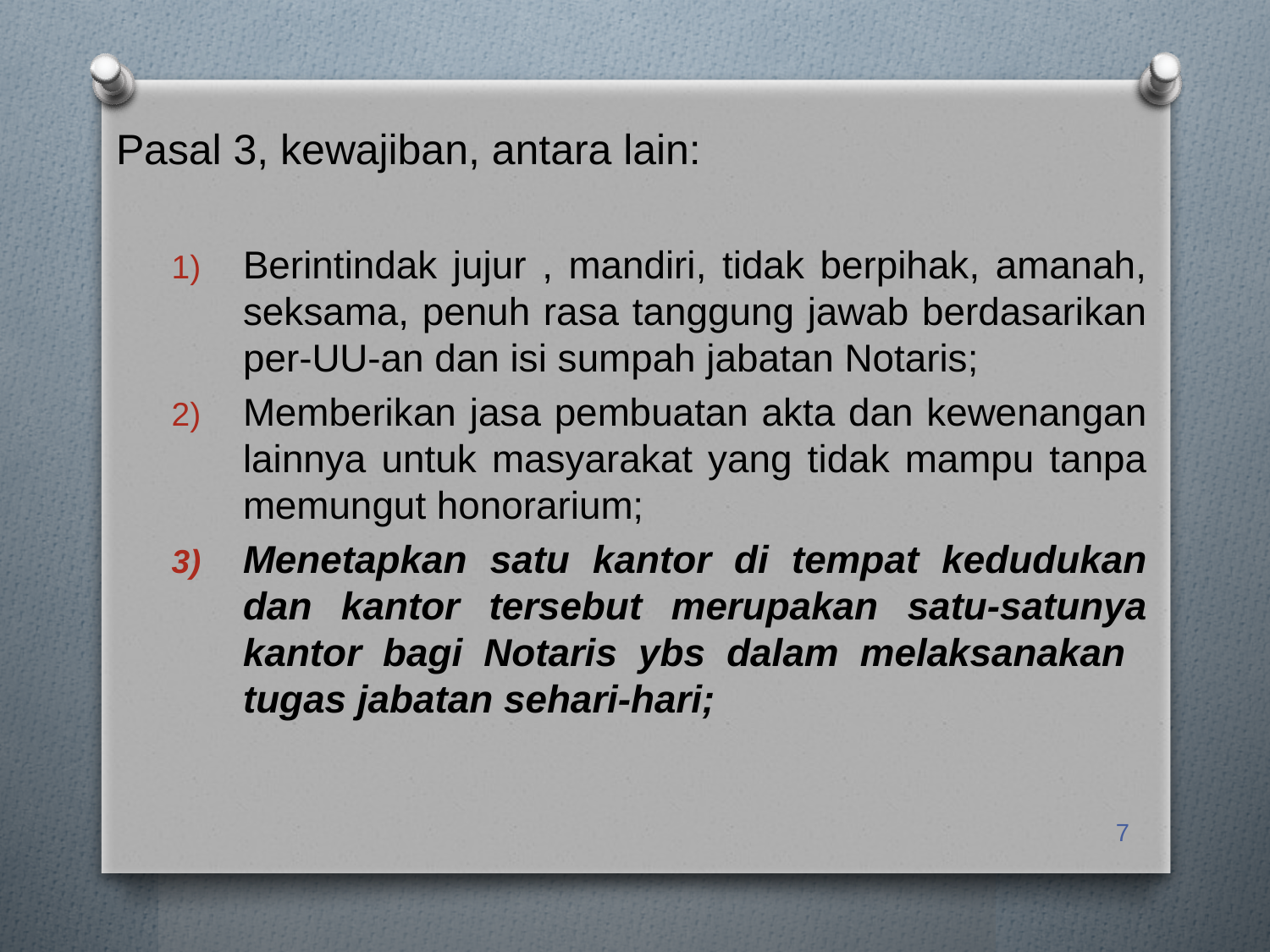

Pasal 3, kewajiban, antara lain:

Berintindak jujur , mandiri, tidak berpihak, amanah, seksama, penuh rasa tanggung jawab berdasarikan per-UU-an dan isi sumpah jabatan Notaris;
Memberikan jasa pembuatan akta dan kewenangan lainnya untuk masyarakat yang tidak mampu tanpa memungut honorarium;
Menetapkan satu kantor di tempat kedudukan dan kantor tersebut merupakan satu-satunya kantor bagi Notaris ybs dalam melaksanakan  tugas jabatan sehari-hari;

7